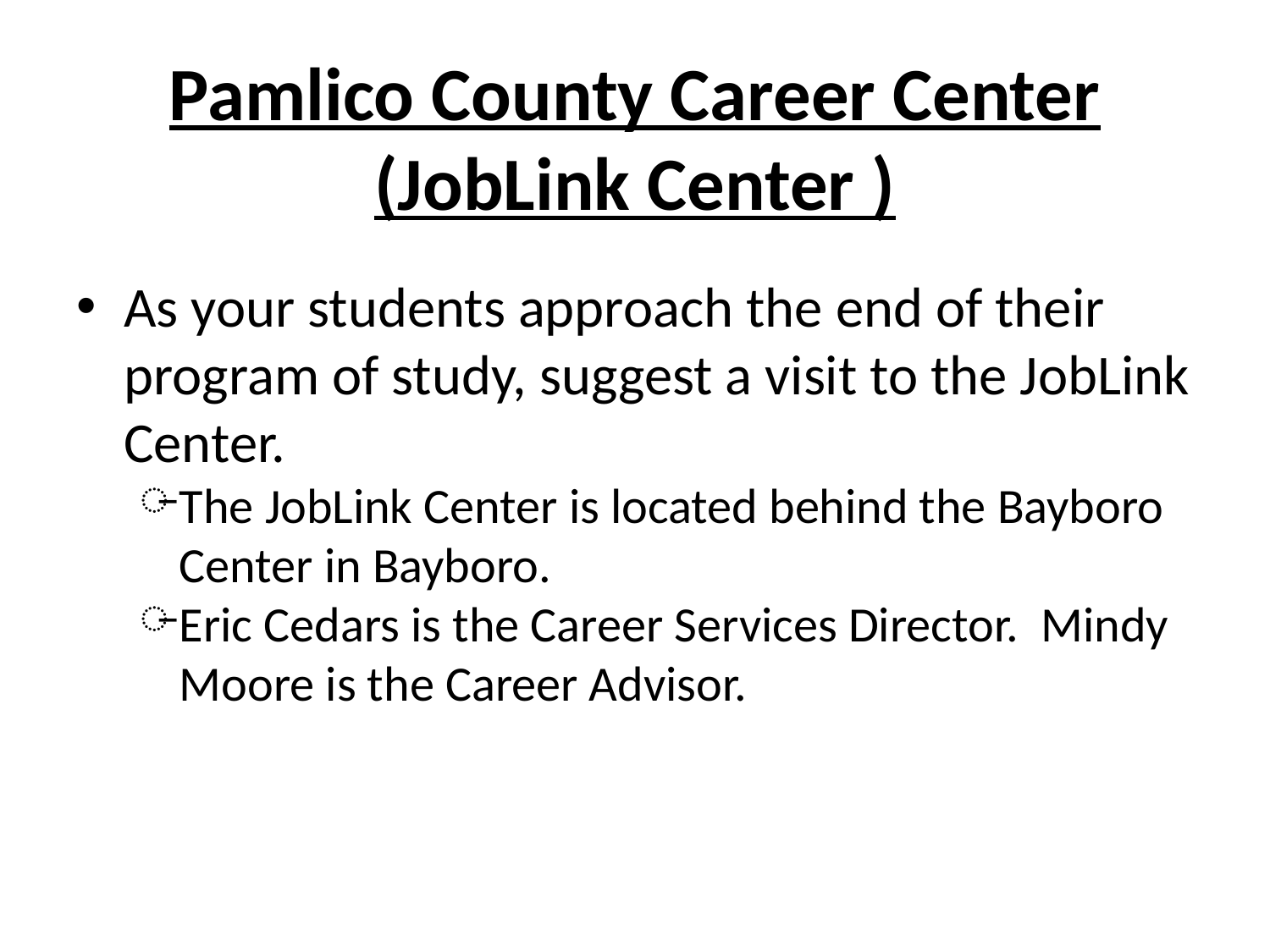

# Pamlico County Career Center (JobLink Center )
As your students approach the end of their program of study, suggest a visit to the JobLink Center.
The JobLink Center is located behind the Bayboro Center in Bayboro.
Eric Cedars is the Career Services Director.  Mindy Moore is the Career Advisor.